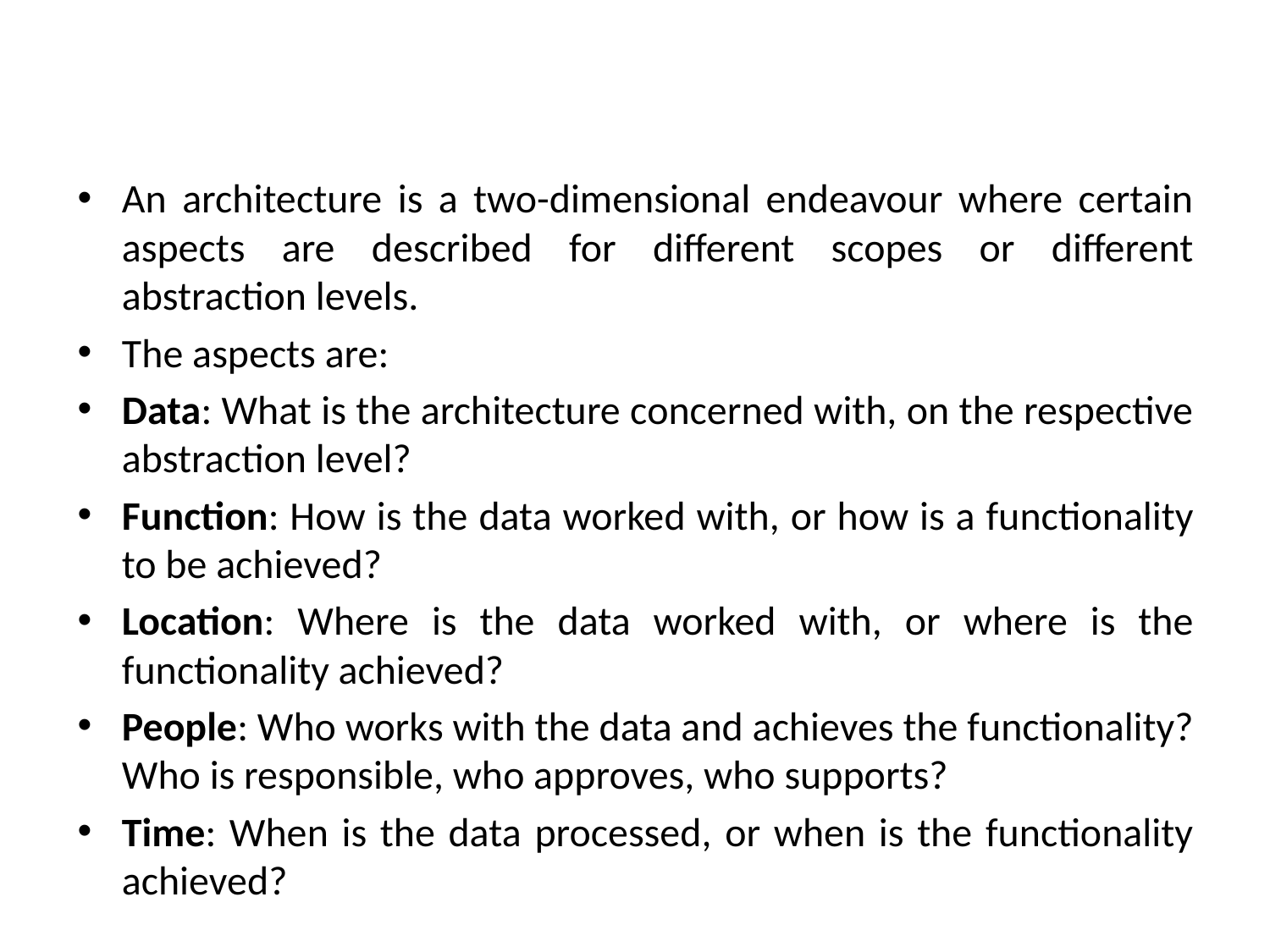

#
An architecture is a two-dimensional endeavour where certain aspects are described for different scopes or different abstraction levels.
The aspects are:
Data: What is the architecture concerned with, on the respective abstraction level?
Function: How is the data worked with, or how is a functionality to be achieved?
Location: Where is the data worked with, or where is the functionality achieved?
People: Who works with the data and achieves the functionality? Who is responsible, who approves, who supports?
Time: When is the data processed, or when is the functionality achieved?